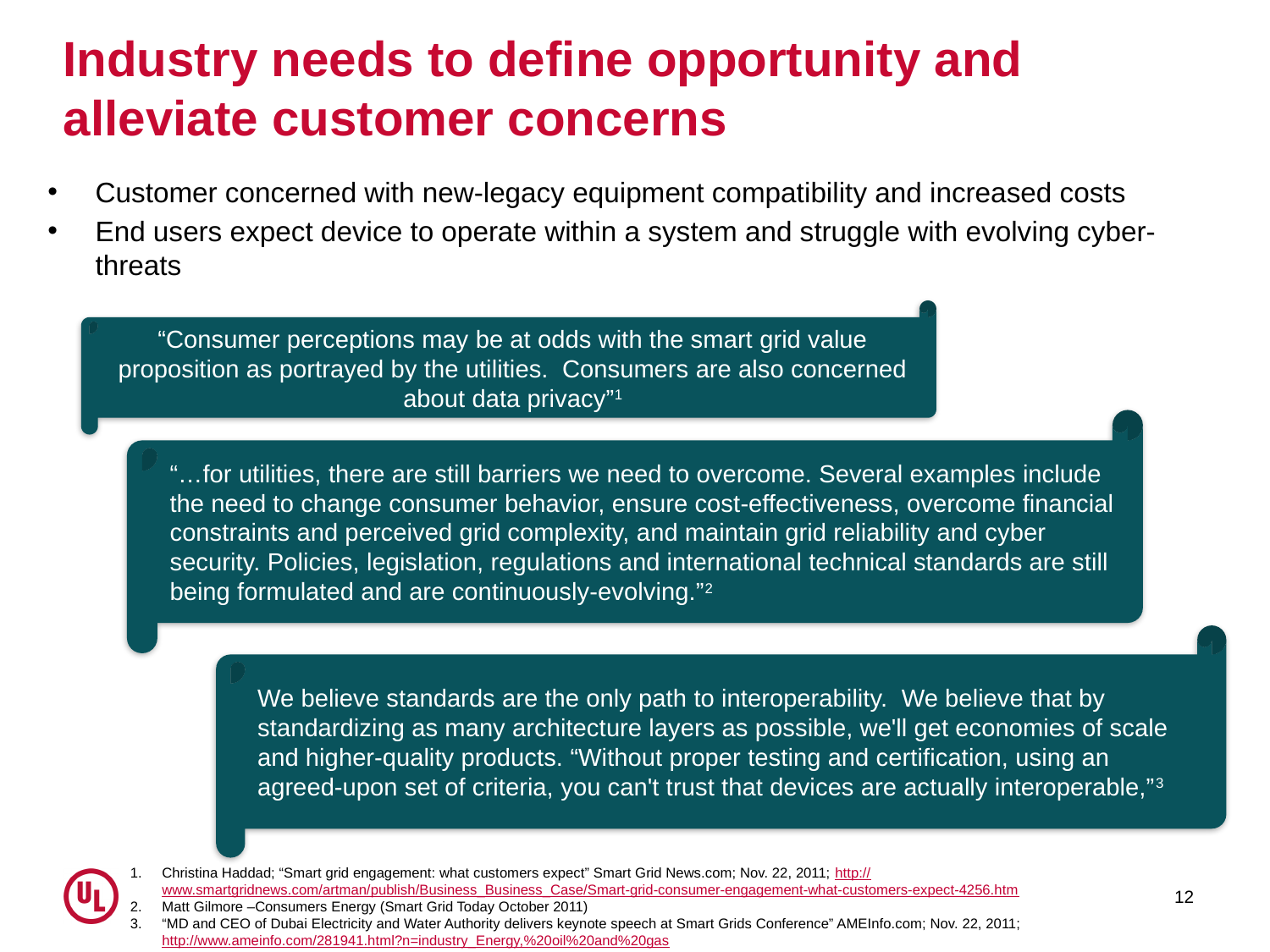

# Industry needs to define opportunity and alleviate customer concerns
Customer concerned with new-legacy equipment compatibility and increased costs
End users expect device to operate within a system and struggle with evolving cyber-threats

“Consumer perceptions may be at odds with the smart grid value proposition as portrayed by the utilities.  Consumers are also concerned about data privacy”1
“…for utilities, there are still barriers we need to overcome. Several examples include the need to change consumer behavior, ensure cost-effectiveness, overcome financial constraints and perceived grid complexity, and maintain grid reliability and cyber security. Policies, legislation, regulations and international technical standards are still being formulated and are continuously-evolving.”2
We believe standards are the only path to interoperability.  We believe that by standardizing as many architecture layers as possible, we'll get economies of scale and higher-quality products. “Without proper testing and certification, using an agreed-upon set of criteria, you can't trust that devices are actually interoperable,”3
Christina Haddad; “Smart grid engagement: what customers expect” Smart Grid News.com; Nov. 22, 2011; http://www.smartgridnews.com/artman/publish/Business_Business_Case/Smart-grid-consumer-engagement-what-customers-expect-4256.htm
Matt Gilmore –Consumers Energy (Smart Grid Today October 2011)
“MD and CEO of Dubai Electricity and Water Authority delivers keynote speech at Smart Grids Conference” AMEInfo.com; Nov. 22, 2011; http://www.ameinfo.com/281941.html?n=industry_Energy,%20oil%20and%20gas
12